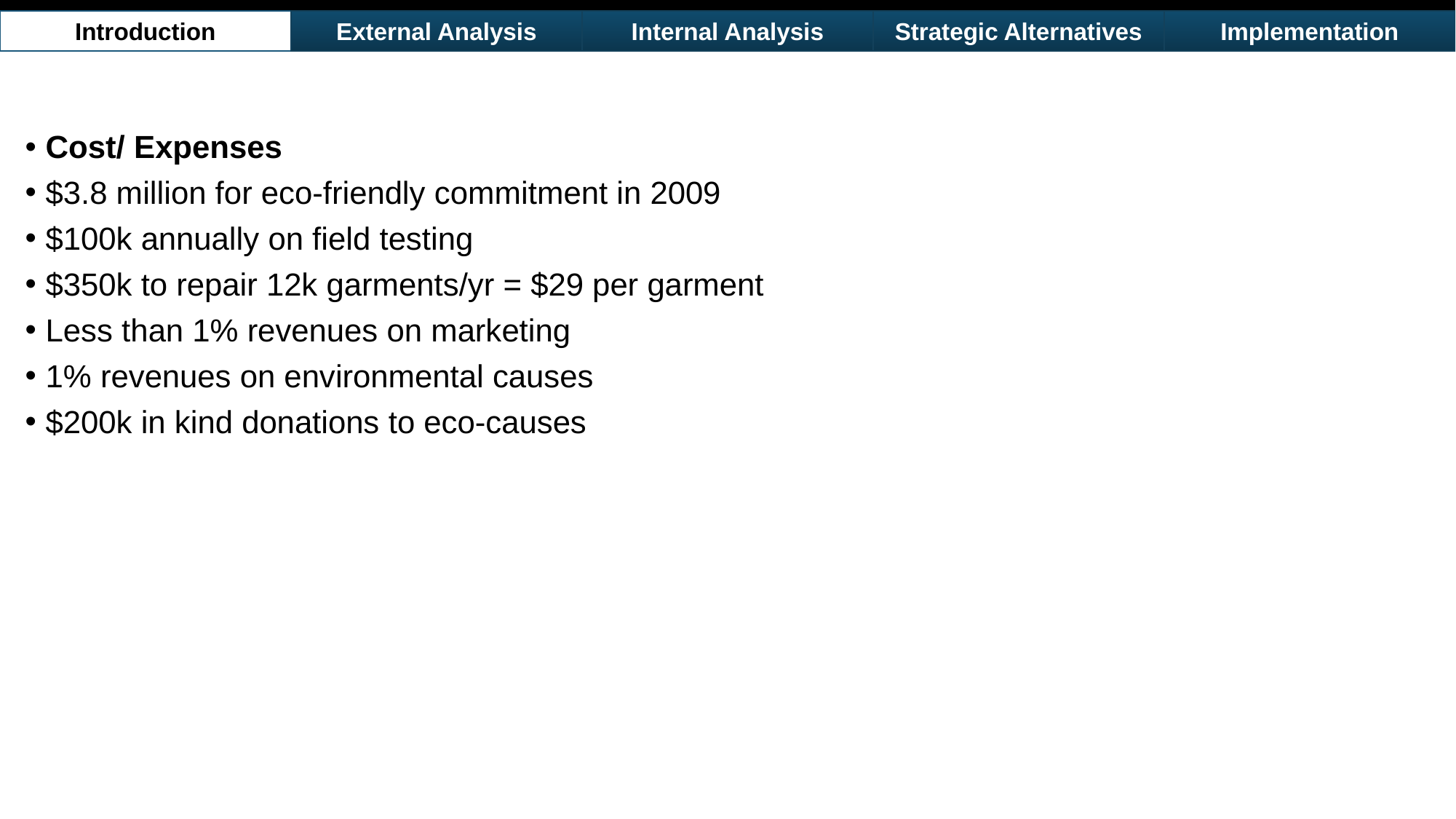

#
Cost/ Expenses
$3.8 million for eco-friendly commitment in 2009
$100k annually on field testing
$350k to repair 12k garments/yr = $29 per garment
Less than 1% revenues on marketing
1% revenues on environmental causes
$200k in kind donations to eco-causes